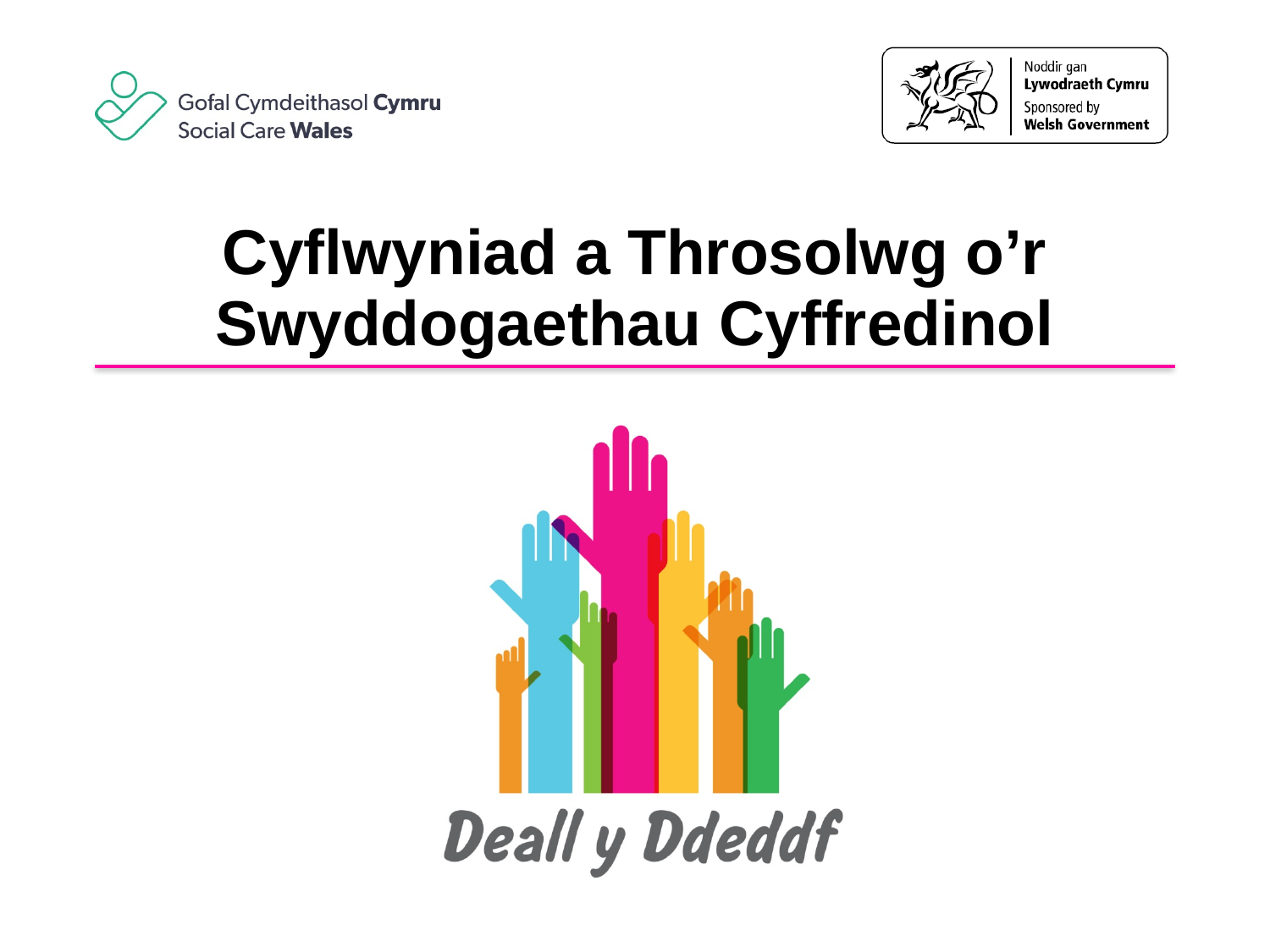

# Cyflwyniad a Throsolwg o’r Swyddogaethau Cyffredinol